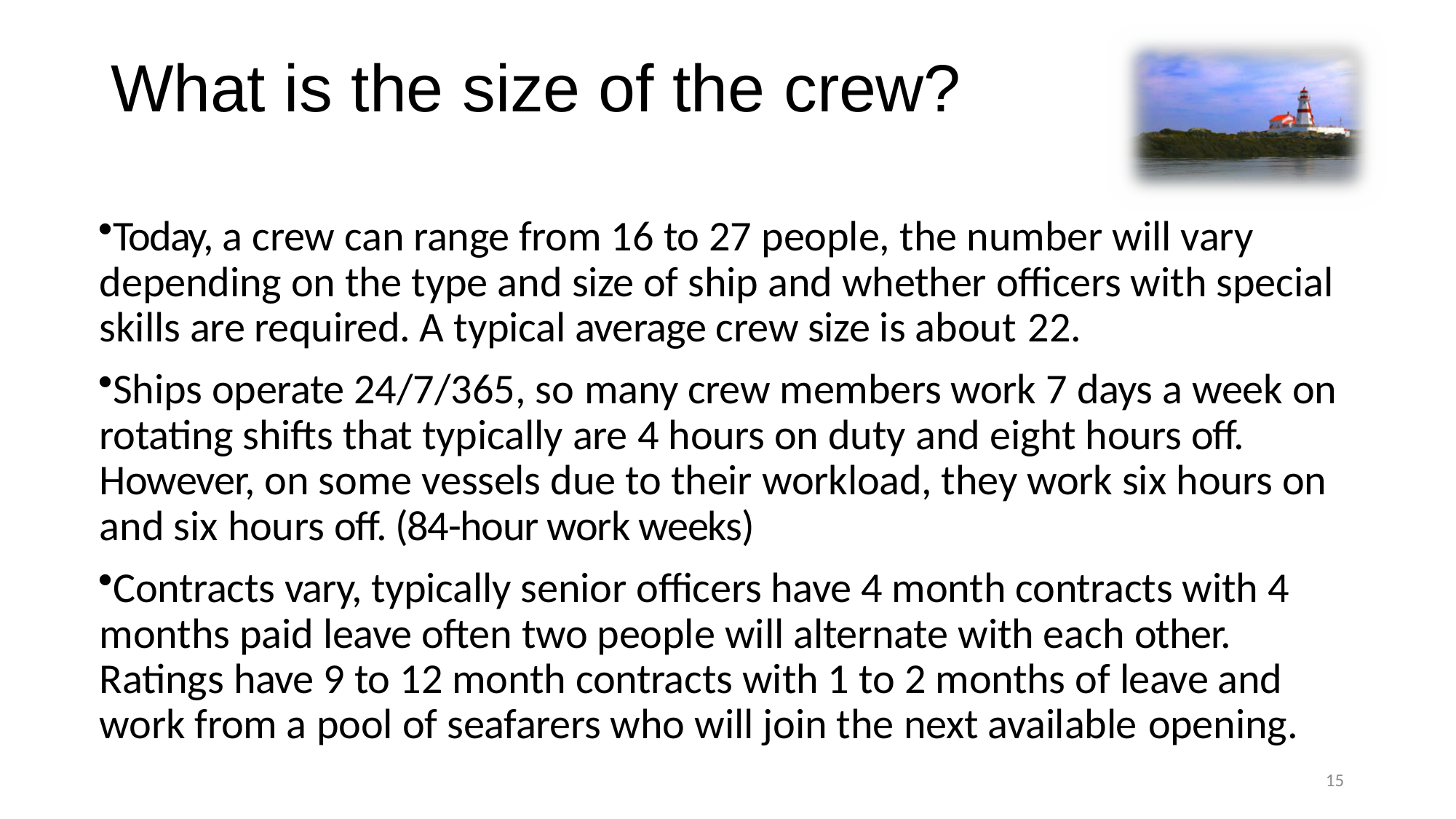

# What is the size of the crew?
Today, a crew can range from 16 to 27 people, the number will vary  depending on the type and size of ship and whether officers with special  skills are required. A typical average crew size is about 22.
Ships operate 24/7/365, so many crew members work 7 days a week on  rotating shifts that typically are 4 hours on duty and eight hours off.  However, on some vessels due to their workload, they work six hours on  and six hours off. (84-hour work weeks)
Contracts vary, typically senior officers have 4 month contracts with 4  months paid leave often two people will alternate with each other.  Ratings have 9 to 12 month contracts with 1 to 2 months of leave and  work from a pool of seafarers who will join the next available opening.
15